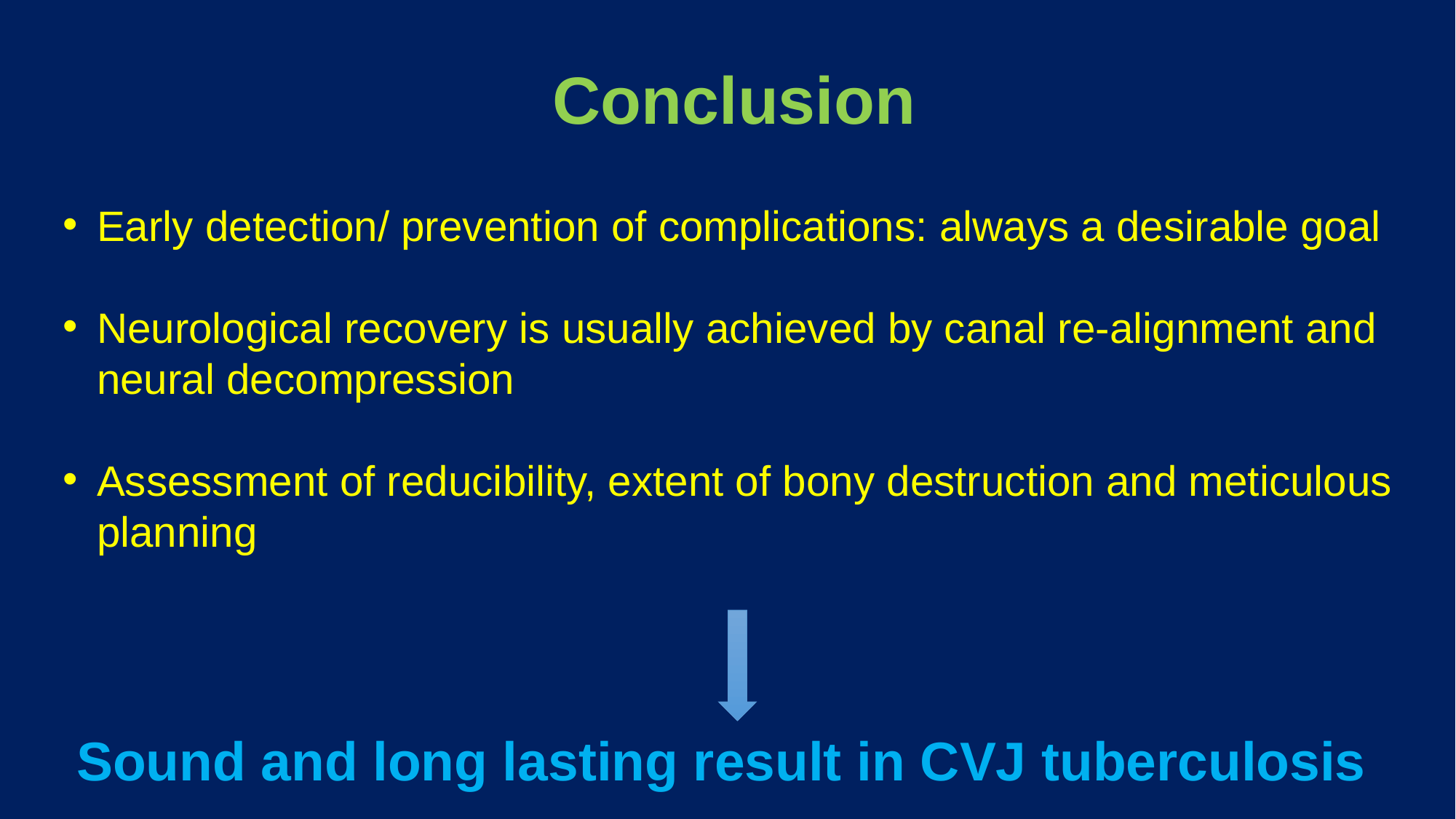

Conclusion
Early detection/ prevention of complications: always a desirable goal

Neurological recovery is usually achieved by canal re-alignment and neural decompression

Assessment of reducibility, extent of bony destruction and meticulous planning

Sound and long lasting result in CVJ tuberculosis